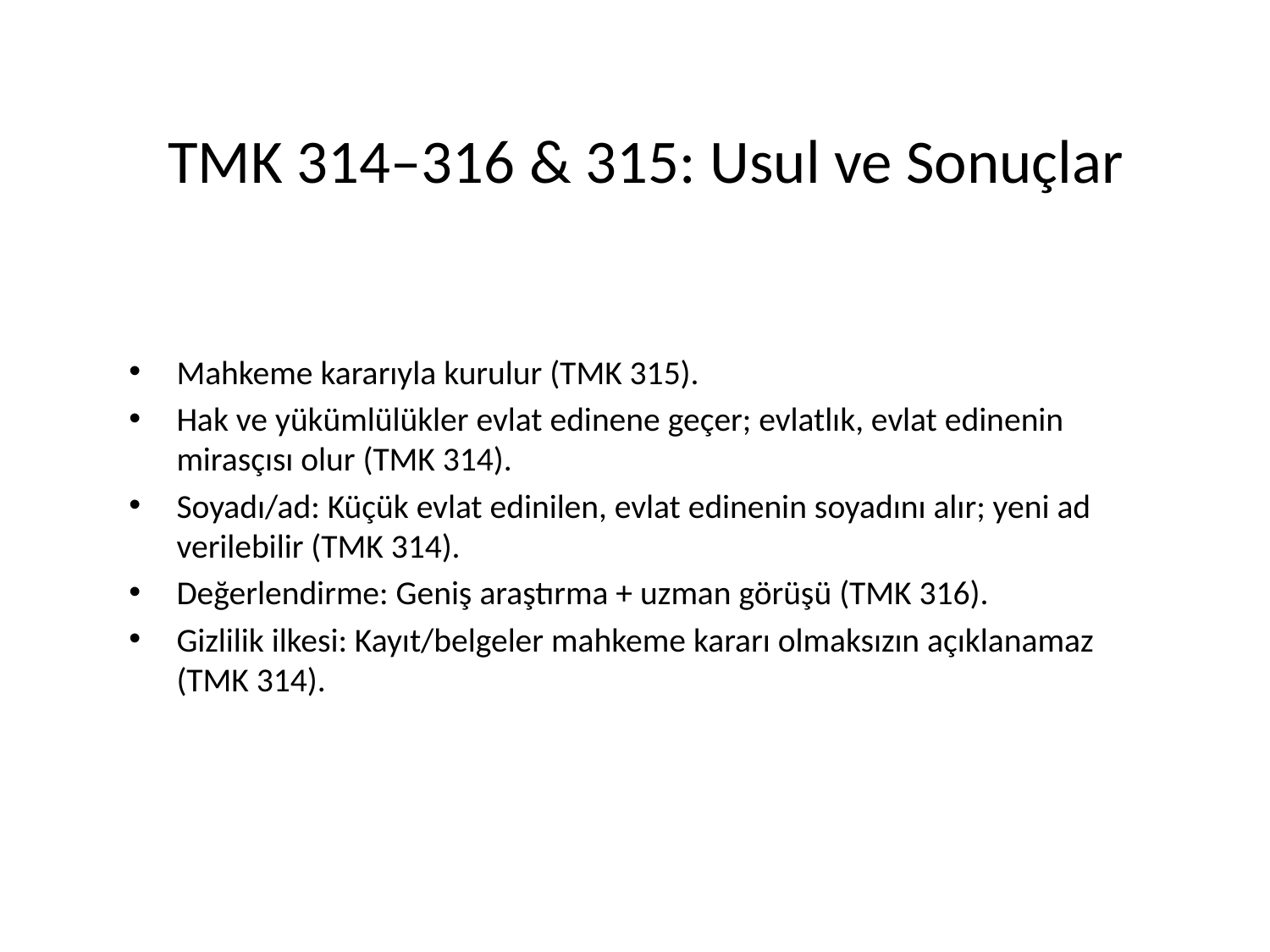

# TMK 314–316 & 315: Usul ve Sonuçlar
Mahkeme kararıyla kurulur (TMK 315).
Hak ve yükümlülükler evlat edinene geçer; evlatlık, evlat edinenin mirasçısı olur (TMK 314).
Soyadı/ad: Küçük evlat edinilen, evlat edinenin soyadını alır; yeni ad verilebilir (TMK 314).
Değerlendirme: Geniş araştırma + uzman görüşü (TMK 316).
Gizlilik ilkesi: Kayıt/belgeler mahkeme kararı olmaksızın açıklanamaz (TMK 314).